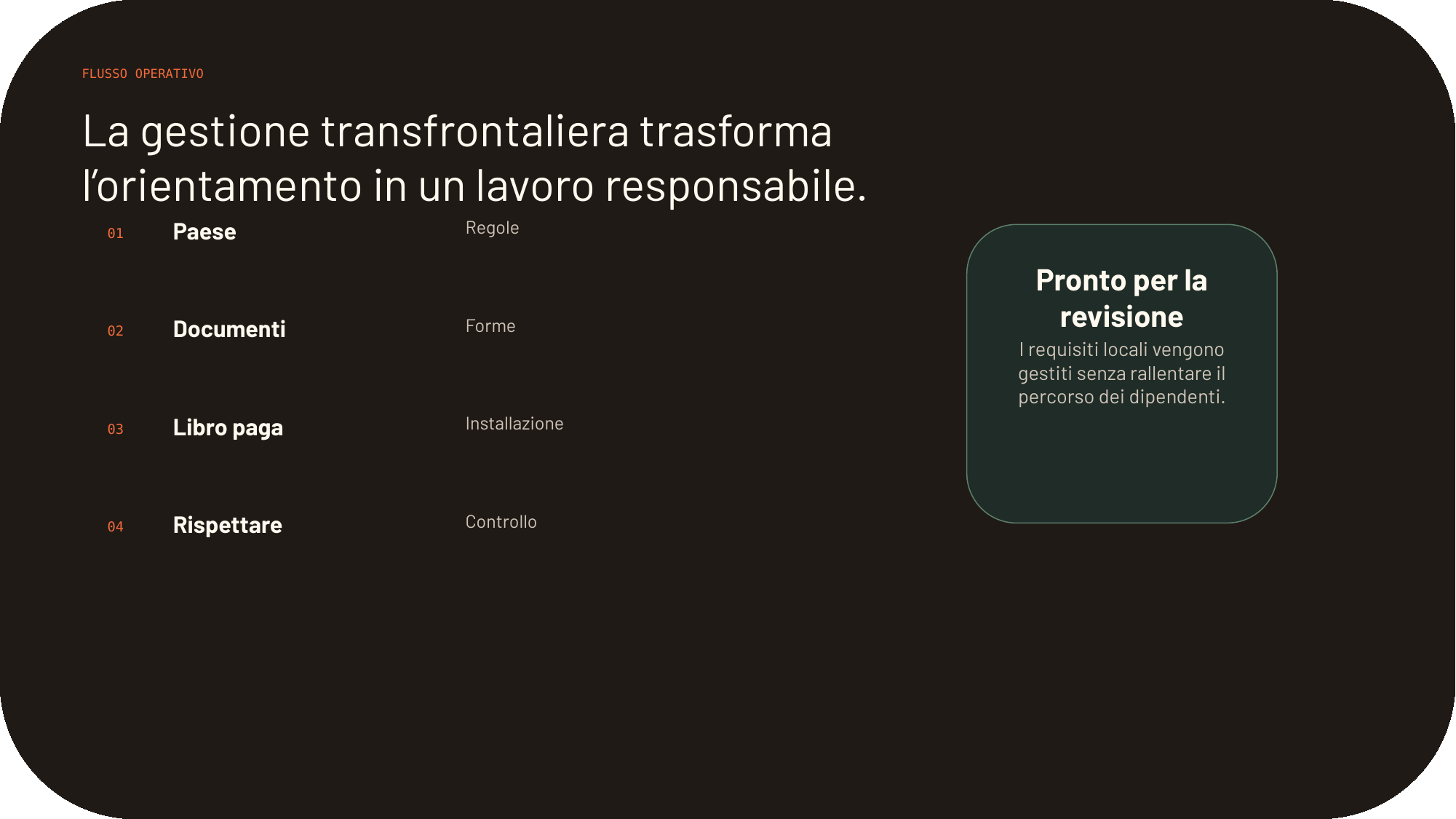

FLUSSO OPERATIVO
La gestione transfrontaliera trasforma l’orientamento in un lavoro responsabile.
Paese
Regole
01

Pronto per la revisione
Documenti
Forme
02
I requisiti locali vengono gestiti senza rallentare il percorso dei dipendenti.
Libro paga
Installazione
03
Rispettare
Controllo
04